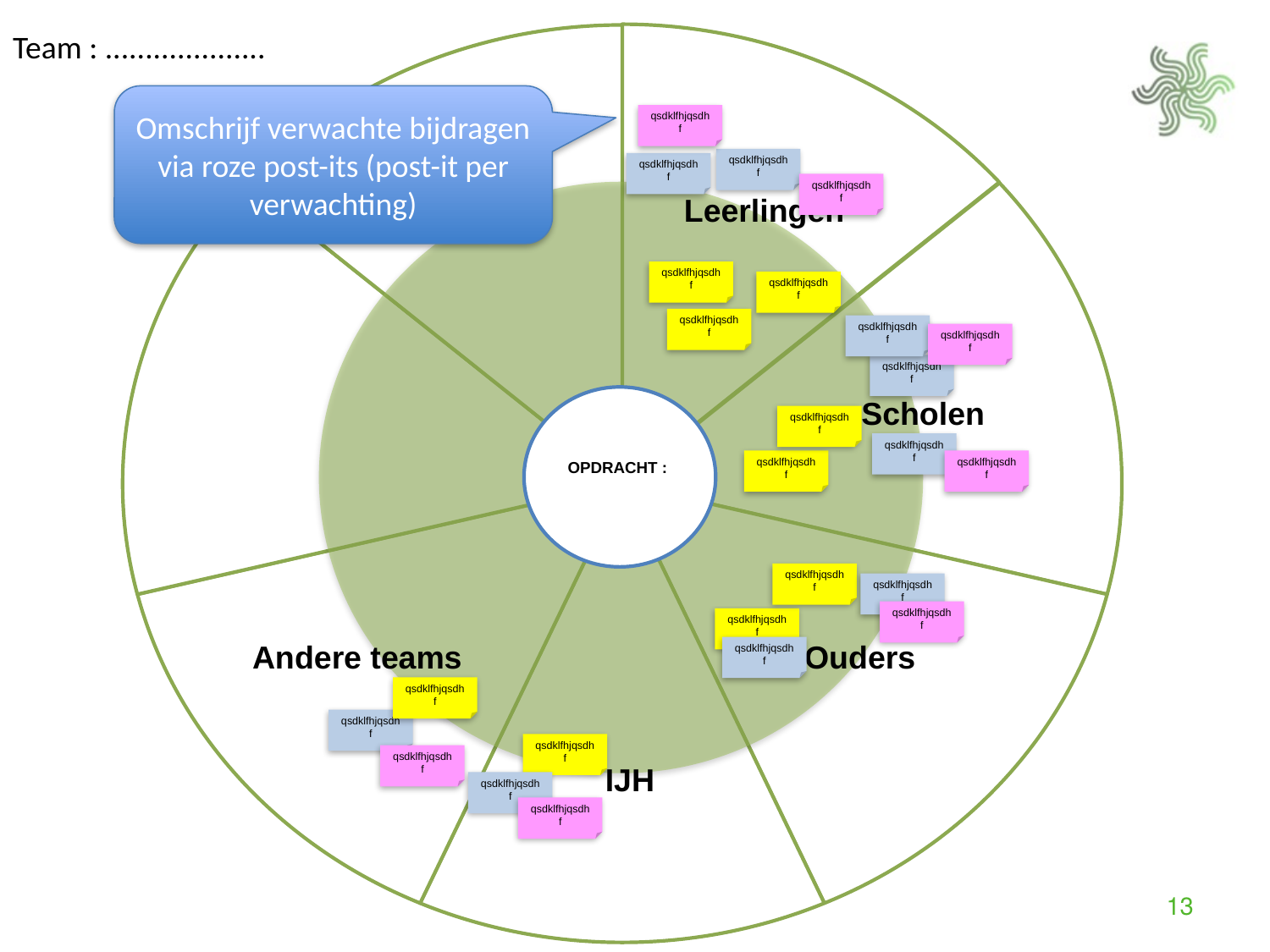

Team : ....................
Omschrijf verwachte bijdragen via roze post-its (post-it per verwachting)
qsdklfhjqsdhf

....
...

OPDRACHT :

qsdklfhjqsdhf
qsdklfhjqsdhf
qsdklfhjqsdhf
Leerlingen
qsdklfhjqsdhf
qsdklfhjqsdhf
qsdklfhjqsdhf
qsdklfhjqsdhf
qsdklfhjqsdhf
qsdklfhjqsdhf
Scholen
qsdklfhjqsdhf
qsdklfhjqsdhf
qsdklfhjqsdhf
qsdklfhjqsdhf
qsdklfhjqsdhf
qsdklfhjqsdhf
qsdklfhjqsdhf
qsdklfhjqsdhf
Andere teams
Ouders
qsdklfhjqsdhf
qsdklfhjqsdhf
qsdklfhjqsdhf
qsdklfhjqsdhf
qsdklfhjqsdhf
IJH
qsdklfhjqsdhf
qsdklfhjqsdhf
13